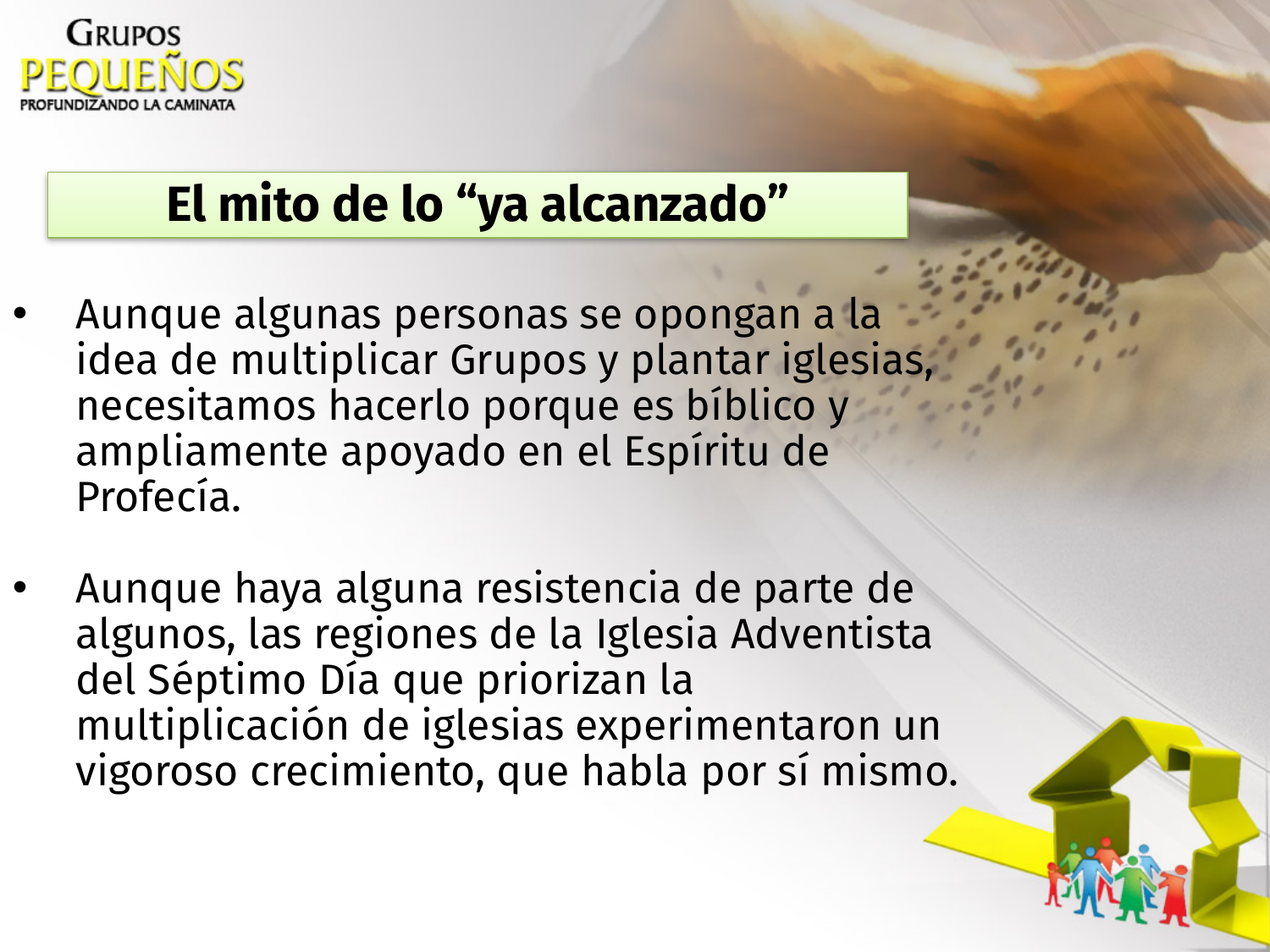

El mito de lo “ya alcanzado”
Aunque algunas personas se opongan a la idea de multiplicar Grupos y plantar iglesias, necesitamos hacerlo porque es bíblico y ampliamente apoyado en el Espíritu de Profecía.

Aunque haya alguna resistencia de parte de algunos, las regiones de la Iglesia Adventista del Séptimo Día que priorizan la multiplicación de iglesias experimentaron un vigoroso crecimiento, que habla por sí mismo.